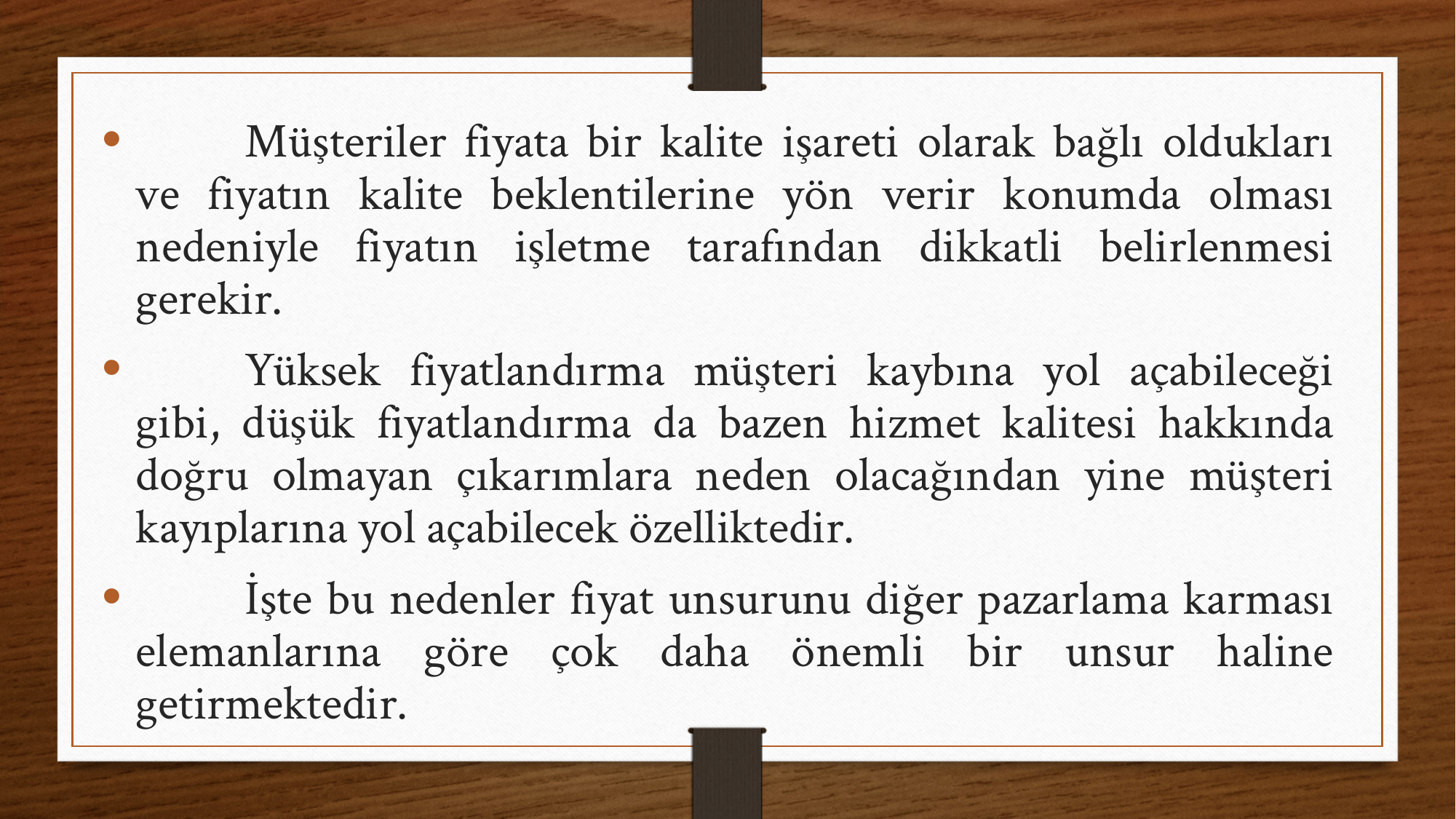

Müşteriler fiyata bir kalite işareti olarak bağlı oldukları ve fiyatın kalite beklentilerine yön verir konumda olması nedeniyle fiyatın işletme tarafından dikkatli belirlenmesi gerekir.
	Yüksek fiyatlandırma müşteri kaybına yol açabileceği gibi, düşük fiyatlandırma da bazen hizmet kalitesi hakkında doğru olmayan çıkarımlara neden olacağından yine müşteri kayıplarına yol açabilecek özelliktedir.
	İşte bu nedenler fiyat unsurunu diğer pazarlama karması elemanlarına göre çok daha önemli bir unsur haline getirmektedir.